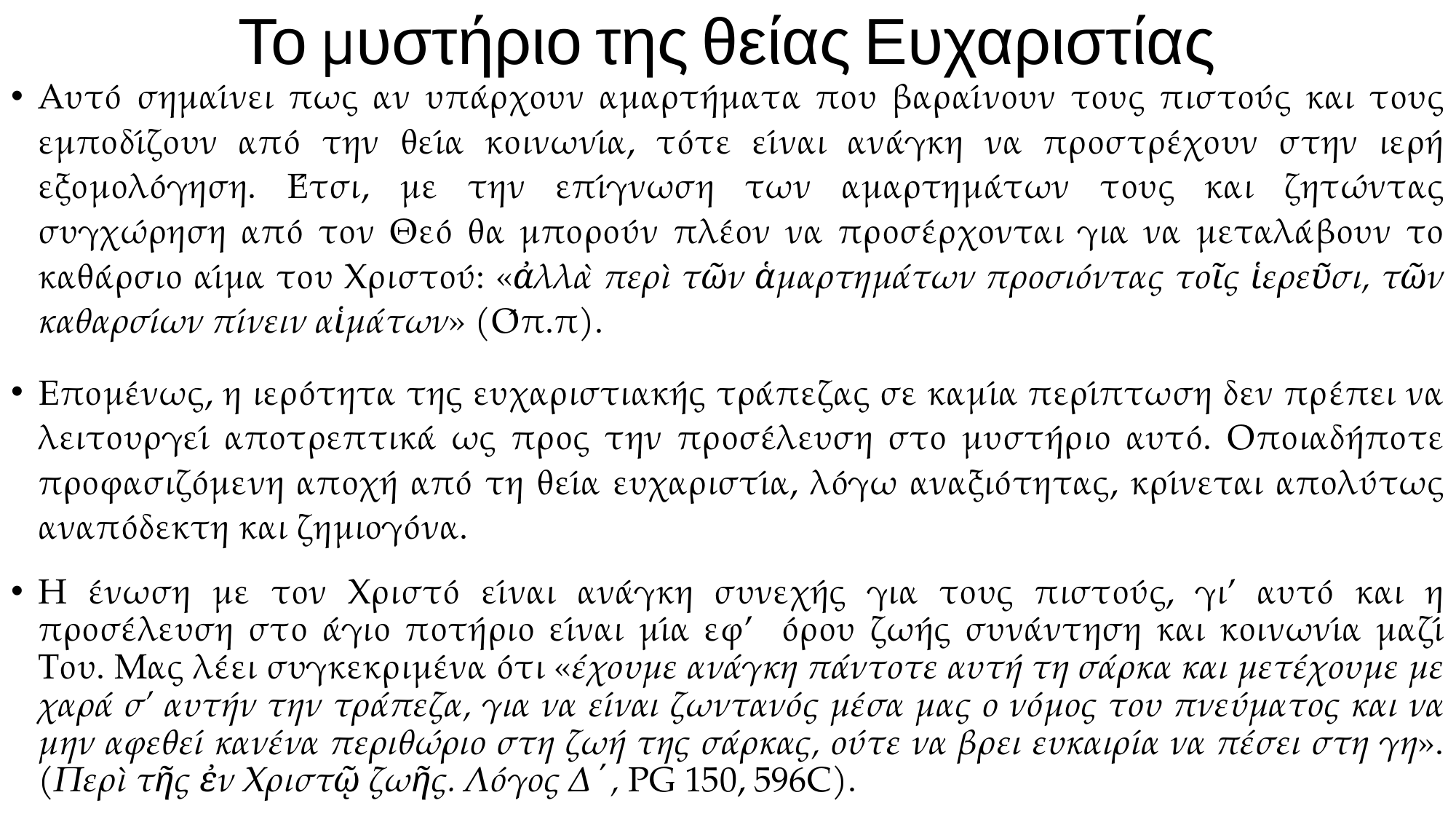

# Το μυστήριο της θείας Ευχαριστίας
Αυτό σημαίνει πως αν υπάρχουν αμαρτήματα που βαραίνουν τους πιστούς και τους εμποδίζουν από την θεία κοινωνία, τότε είναι ανάγκη να προστρέχουν στην ιερή εξομολόγηση. Έτσι, με την επίγνωση των αμαρτημάτων τους και ζητώντας συγχώρηση από τον Θεό θα μπορούν πλέον να προσέρχονται για να μεταλάβουν το καθάρσιο αίμα του Χριστού: «ἀλλὰ περὶ τῶν ἁμαρτημάτων προσιόντας τοῖς ἱερεῦσι, τῶν καθαρσίων πίνειν αἱμάτων» (Όπ.π).
Επομένως, η ιερότητα της ευχαριστιακής τράπεζας σε καμία περίπτωση δεν πρέπει να λειτουργεί αποτρεπτικά ως προς την προσέλευση στο μυστήριο αυτό. Οποιαδήποτε προφασιζόμενη αποχή από τη θεία ευχαριστία, λόγω αναξιότητας, κρίνεται απολύτως αναπόδεκτη και ζημιογόνα.
Η ένωση με τον Χριστό είναι ανάγκη συνεχής για τους πιστούς, γι’ αυτό και η προσέλευση στο άγιο ποτήριο είναι μία εφ’  όρου ζωής συνάντηση και κοινωνία μαζί Του. Μας λέει συγκεκριμένα ότι «έχουμε ανάγκη πάντοτε αυτή τη σάρκα και μετέχουμε με χαρά σ’ αυτήν την τράπεζα, για να είναι ζωντανός μέσα μας ο νόμος του πνεύματος και να μην αφεθεί κανένα περιθώριο στη ζωή της σάρκας, ούτε να βρει ευκαιρία να πέσει στη γη». (Περὶ τῆς ἐν Χριστῷ ζωῆς. Λόγος Δ΄, PG 150, 596C).